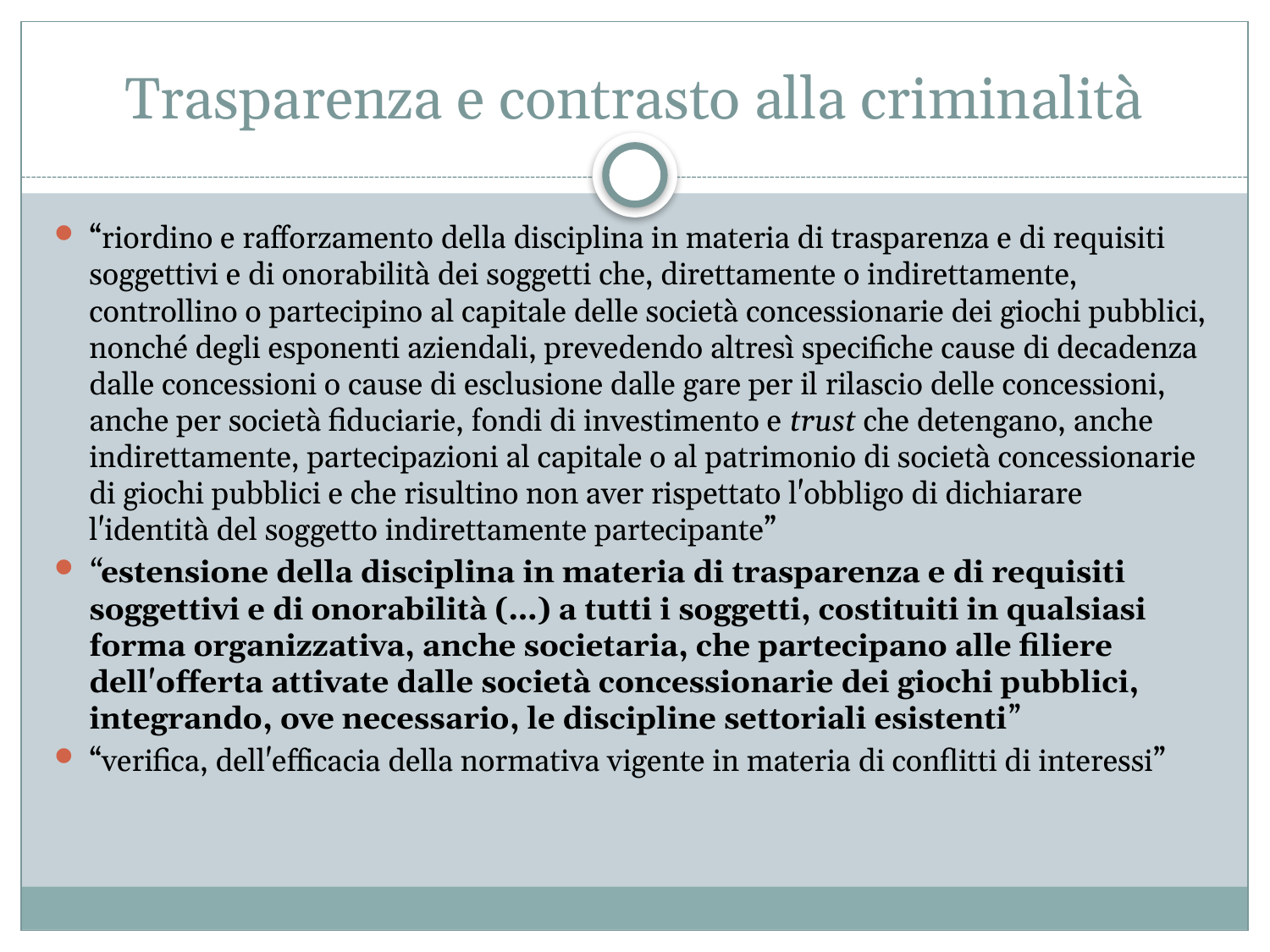

# Trasparenza e contrasto alla criminalità
“riordino e rafforzamento della disciplina in materia di trasparenza e di requisiti soggettivi e di onorabilità dei soggetti che, direttamente o indirettamente, controllino o partecipino al capitale delle società concessionarie dei giochi pubblici, nonché degli esponenti aziendali, prevedendo altresì specifiche cause di decadenza dalle concessioni o cause di esclusione dalle gare per il rilascio delle concessioni, anche per società fiduciarie, fondi di investimento e trust che detengano, anche indirettamente, partecipazioni al capitale o al patrimonio di società concessionarie di giochi pubblici e che risultino non aver rispettato l'obbligo di dichiarare l'identità del soggetto indirettamente partecipante”
“estensione della disciplina in materia di trasparenza e di requisiti soggettivi e di onorabilità (…) a tutti i soggetti, costituiti in qualsiasi forma organizzativa, anche societaria, che partecipano alle filiere dell'offerta attivate dalle società concessionarie dei giochi pubblici, integrando, ove necessario, le discipline settoriali esistenti”
“verifica, dell'efficacia della normativa vigente in materia di conflitti di interessi”